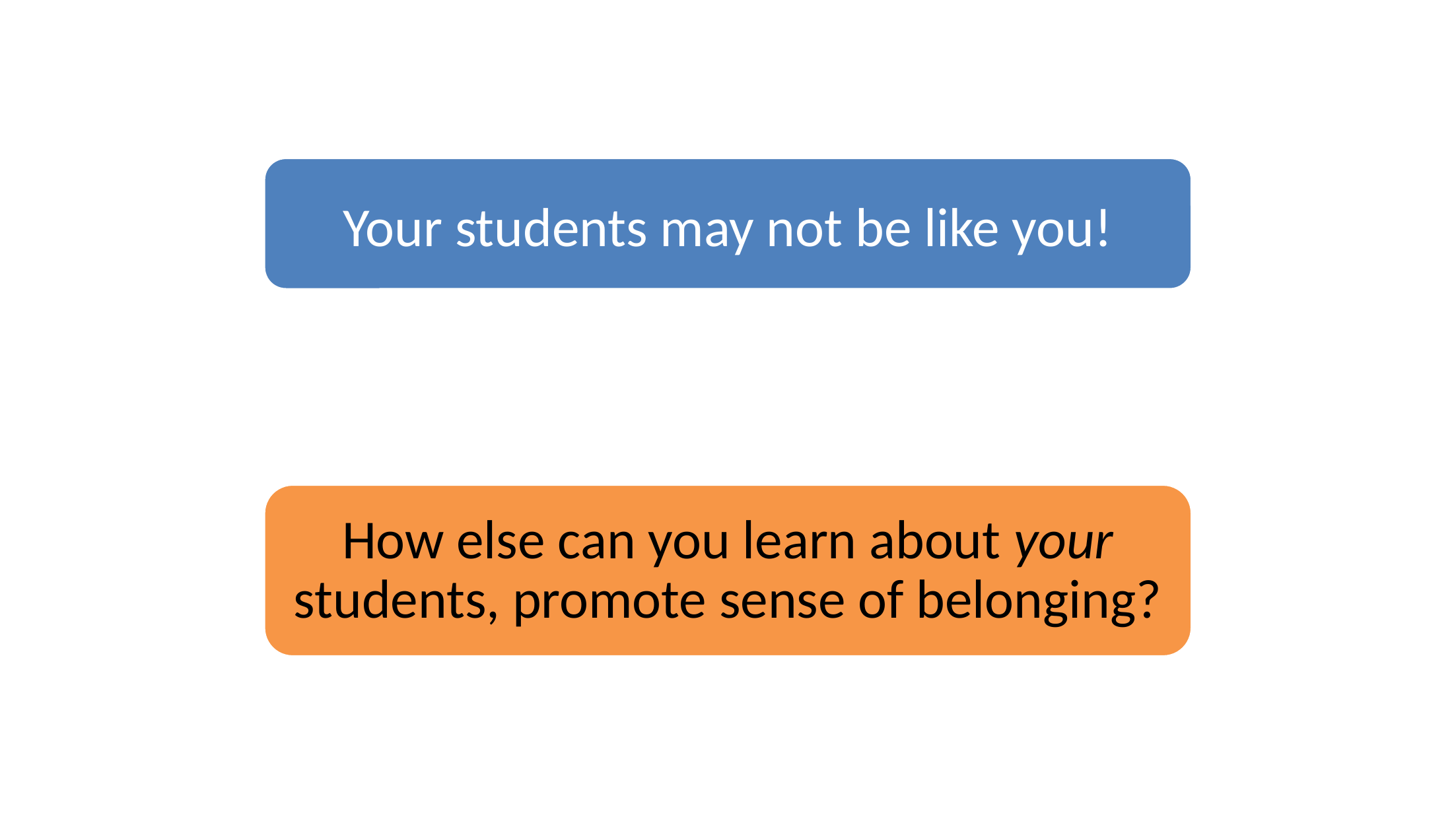

# Your students may not be like you!

How else can you learn about your students, promote sense of belonging?